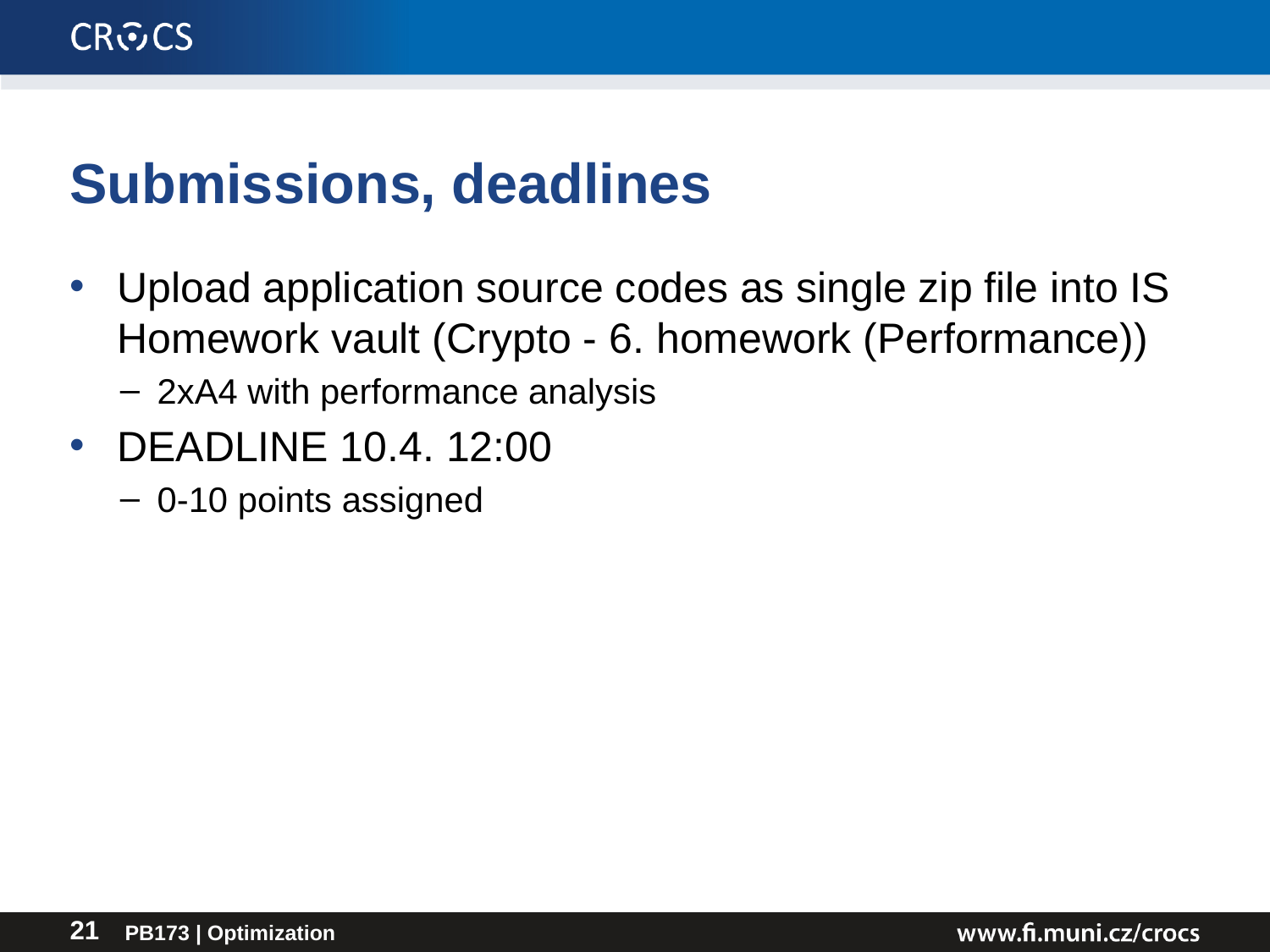

# Submissions, deadlines
Upload application source codes as single zip file into IS Homework vault (Crypto - 6. homework (Performance))
2xA4 with performance analysis
DEADLINE 10.4. 12:00
0-10 points assigned
PB173 | Optimization
21